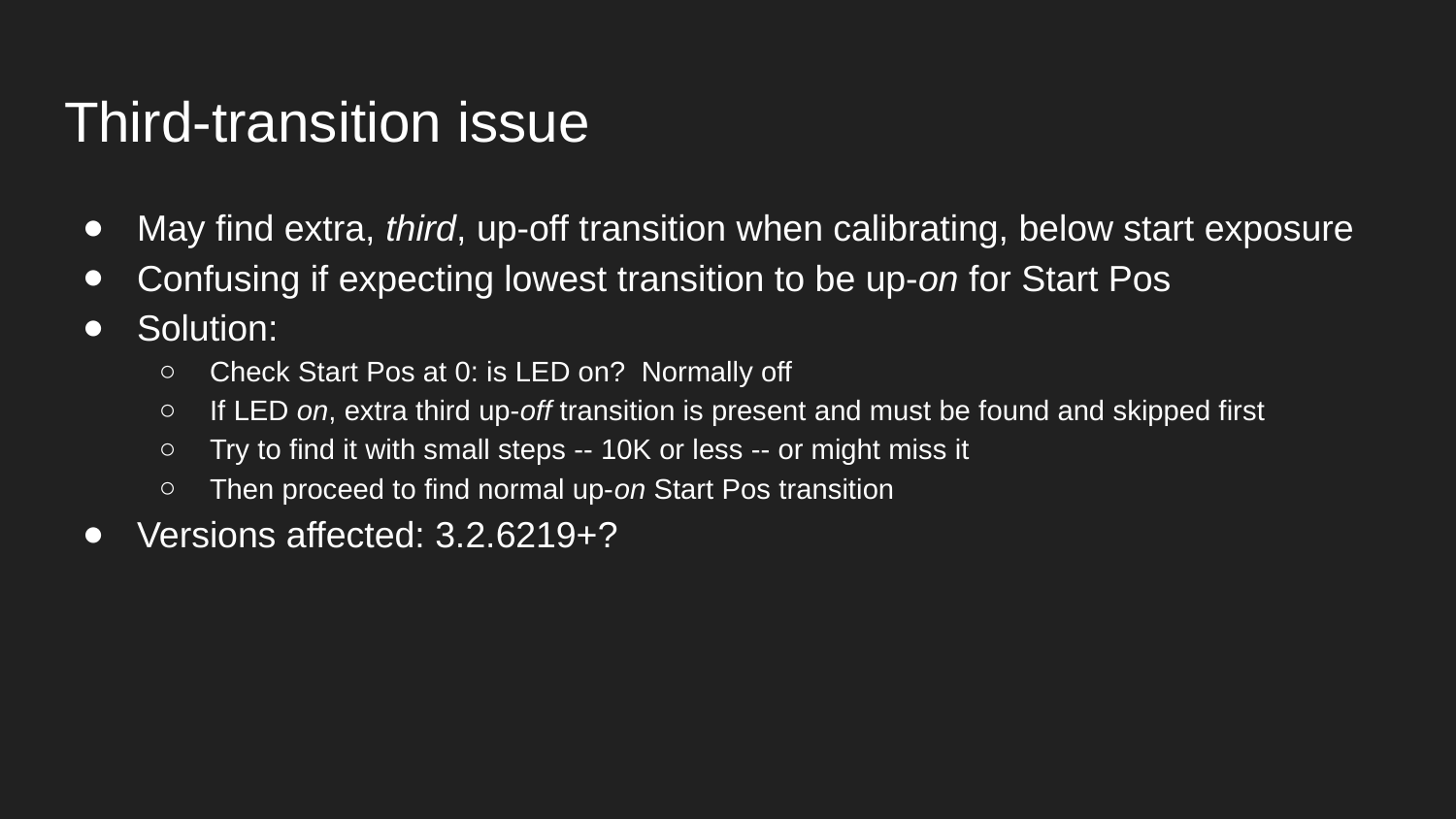

# Third-transition issue
May find extra, third, up-off transition when calibrating, below start exposure
Confusing if expecting lowest transition to be up-on for Start Pos
Solution:
Check Start Pos at 0: is LED on?  Normally off
If LED on, extra third up-off transition is present and must be found and skipped first
Try to find it with small steps -- 10K or less -- or might miss it
Then proceed to find normal up-on Start Pos transition
Versions affected: 3.2.6219+?